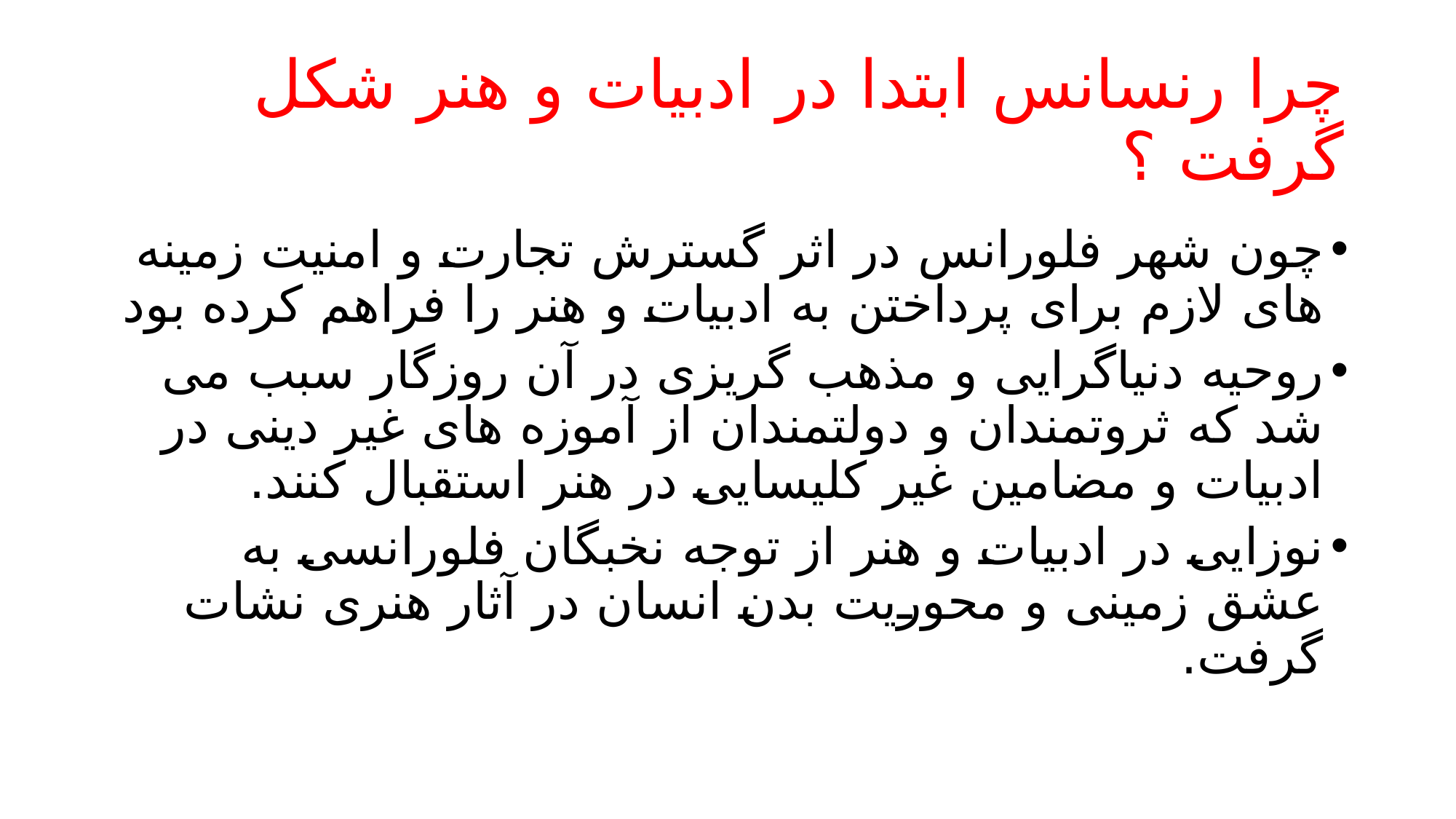

# چرا رنسانس ابتدا در ادبیات و هنر شکل گرفت ؟
چون شهر فلورانس در اثر گسترش تجارت و امنیت زمینه های لازم برای پرداختن به ادبیات و هنر را فراهم کرده بود
روحیه دنیاگرایی و مذهب گریزی در آن روزگار سبب می شد که ثروتمندان و دولتمندان از آموزه های غیر دینی در ادبیات و مضامین غیر کلیسایی در هنر استقبال کنند.
نوزایی در ادبیات و هنر از توجه نخبگان فلورانسی به عشق زمینی و محوریت بدن انسان در آثار هنری نشات گرفت.